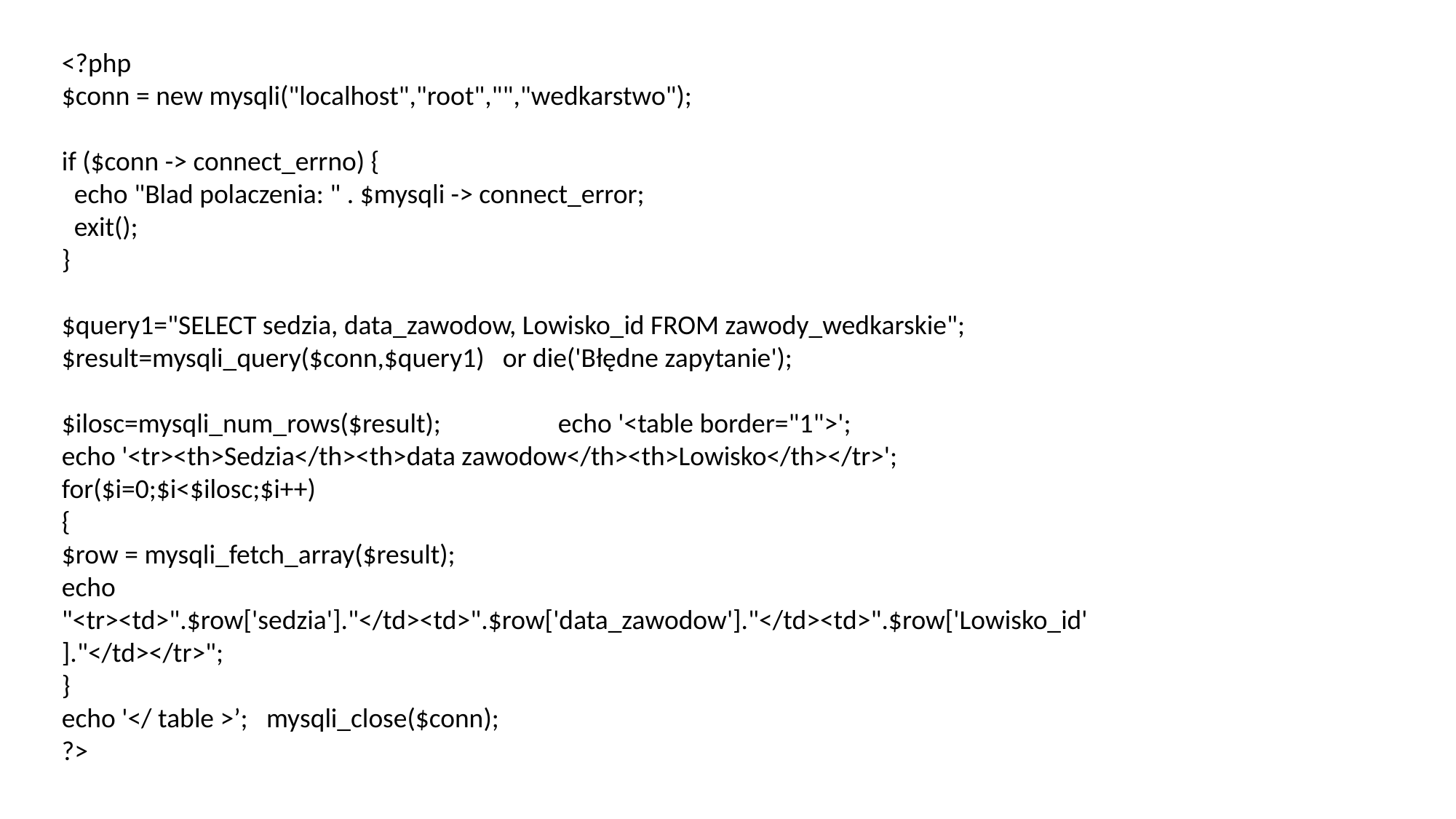

<?php
$conn = new mysqli("localhost","root","","wedkarstwo");

if ($conn -> connect_errno) {
  echo "Blad polaczenia: " . $mysqli -> connect_error;
  exit();
}

$query1="SELECT sedzia, data_zawodow, Lowisko_id FROM zawody_wedkarskie";
$result=mysqli_query($conn,$query1)   or die('Błędne zapytanie');

$ilosc=mysqli_num_rows($result);                   echo '<table border="1">';
echo '<tr><th>Sedzia</th><th>data zawodow</th><th>Lowisko</th></tr>';
for($i=0;$i<$ilosc;$i++)
{
$row = mysqli_fetch_array($result);
echo
"<tr><td>".$row['sedzia']."</td><td>".$row['data_zawodow']."</td><td>".$row['Lowisko_id'
]."</td></tr>";
}
echo '</ table >’;   mysqli_close($conn);
?>